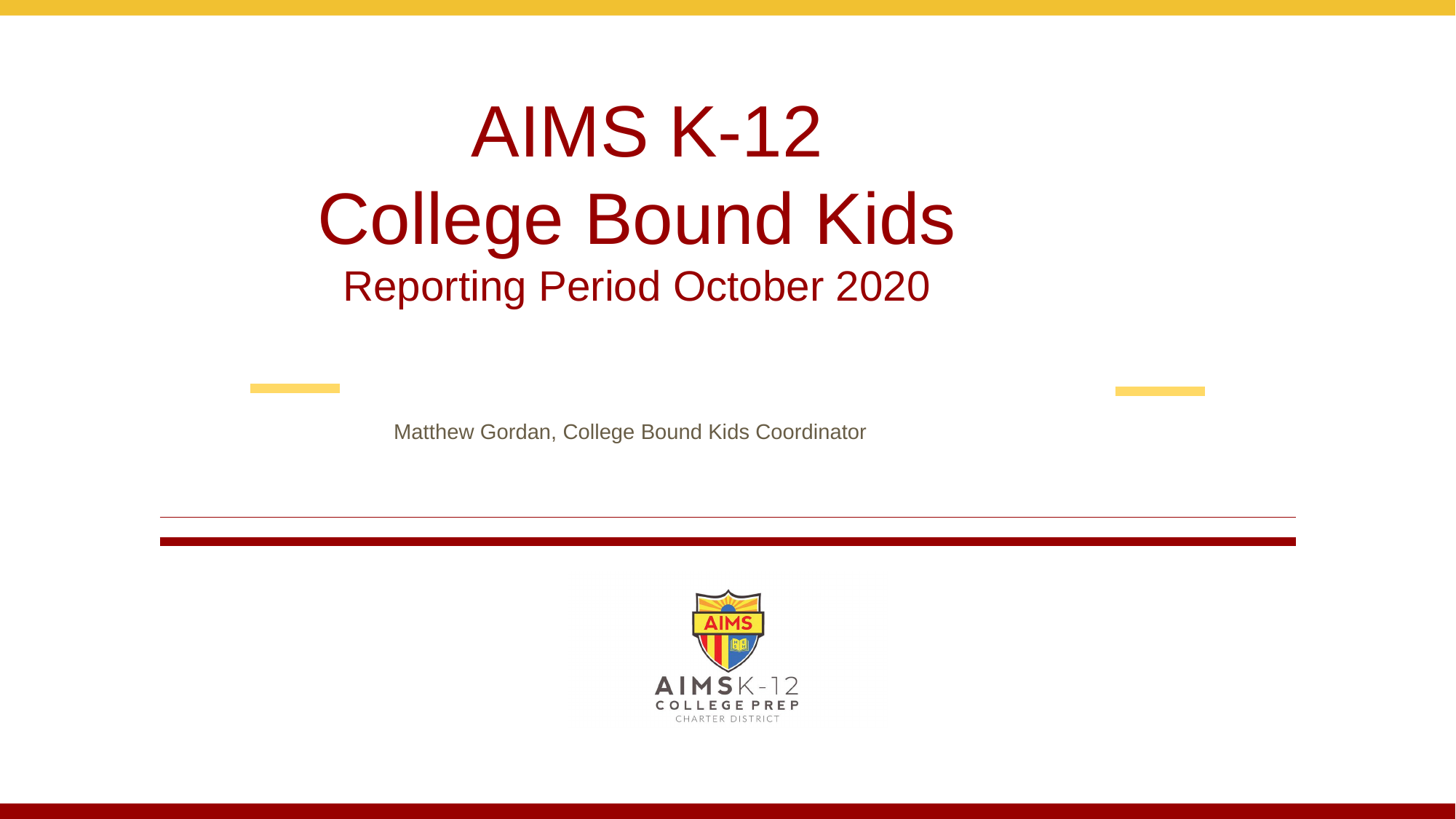

# AIMS K-12 College Bound Kids Reporting Period October 2020
Matthew Gordan, College Bound Kids Coordinator